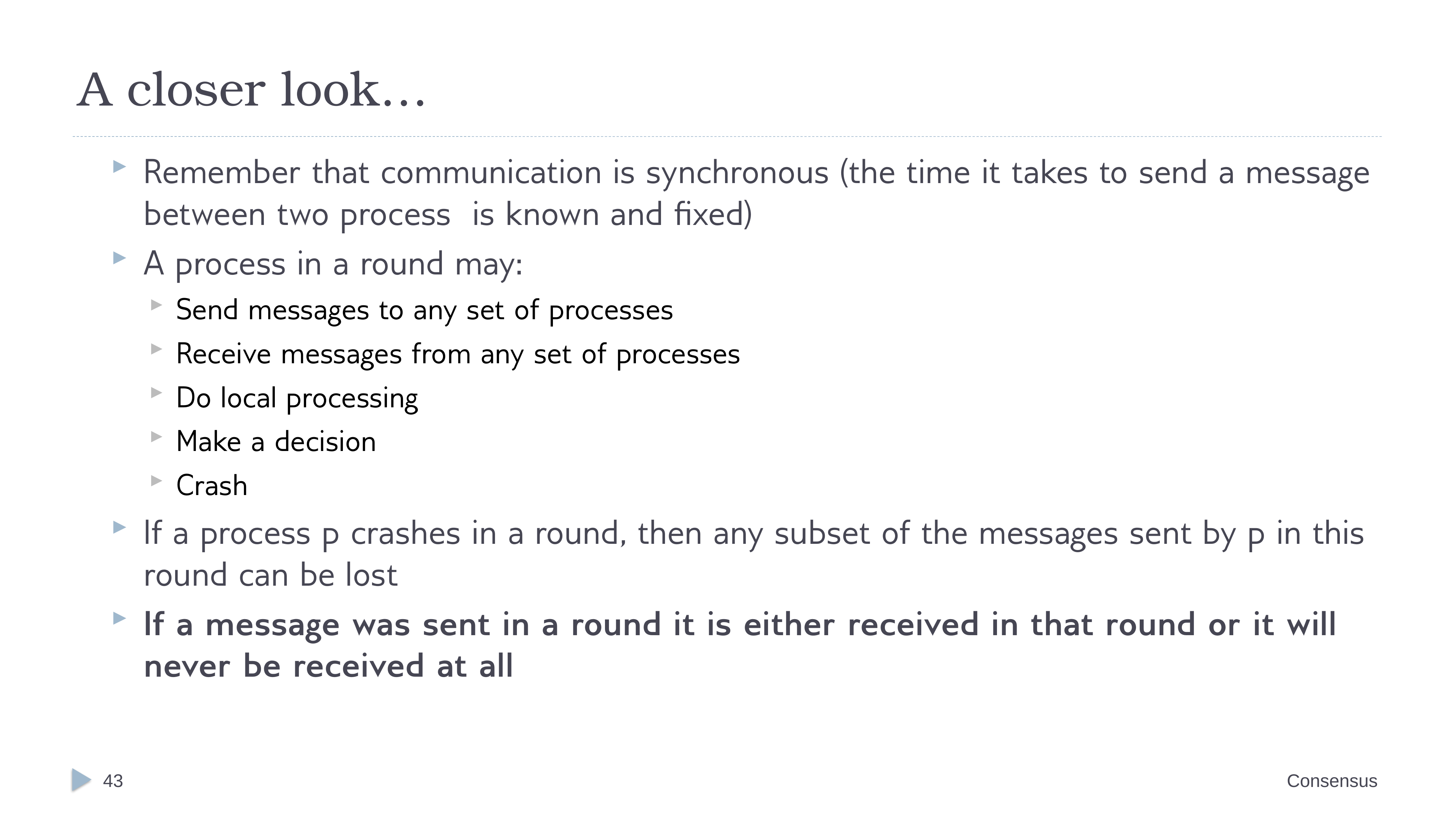

# A closer look…
Remember that communication is synchronous (the time it takes to send a message between two process  is known and fixed)
A process in a round may:
Send messages to any set of processes
Receive messages from any set of processes
Do local processing
Make a decision
Crash
If a process p crashes in a round, then any subset of the messages sent by p in this round can be lost
If a message was sent in a round it is either received in that round or it will never be received at all

43
Consensus